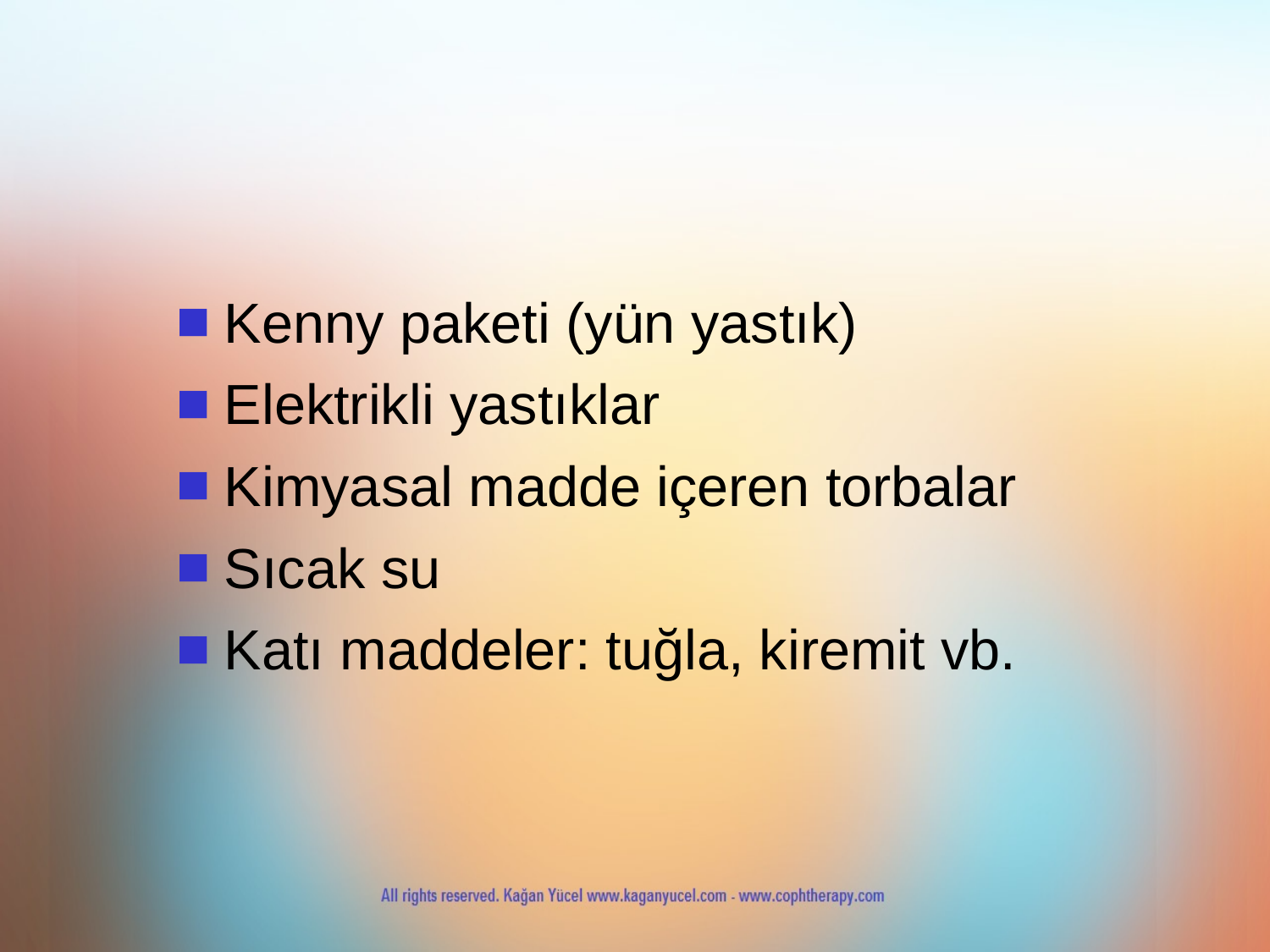

Kenny paketi (yün yastık)
Elektrikli yastıklar
Kimyasal madde içeren torbalar
Sıcak su
Katı maddeler: tuğla, kiremit vb.